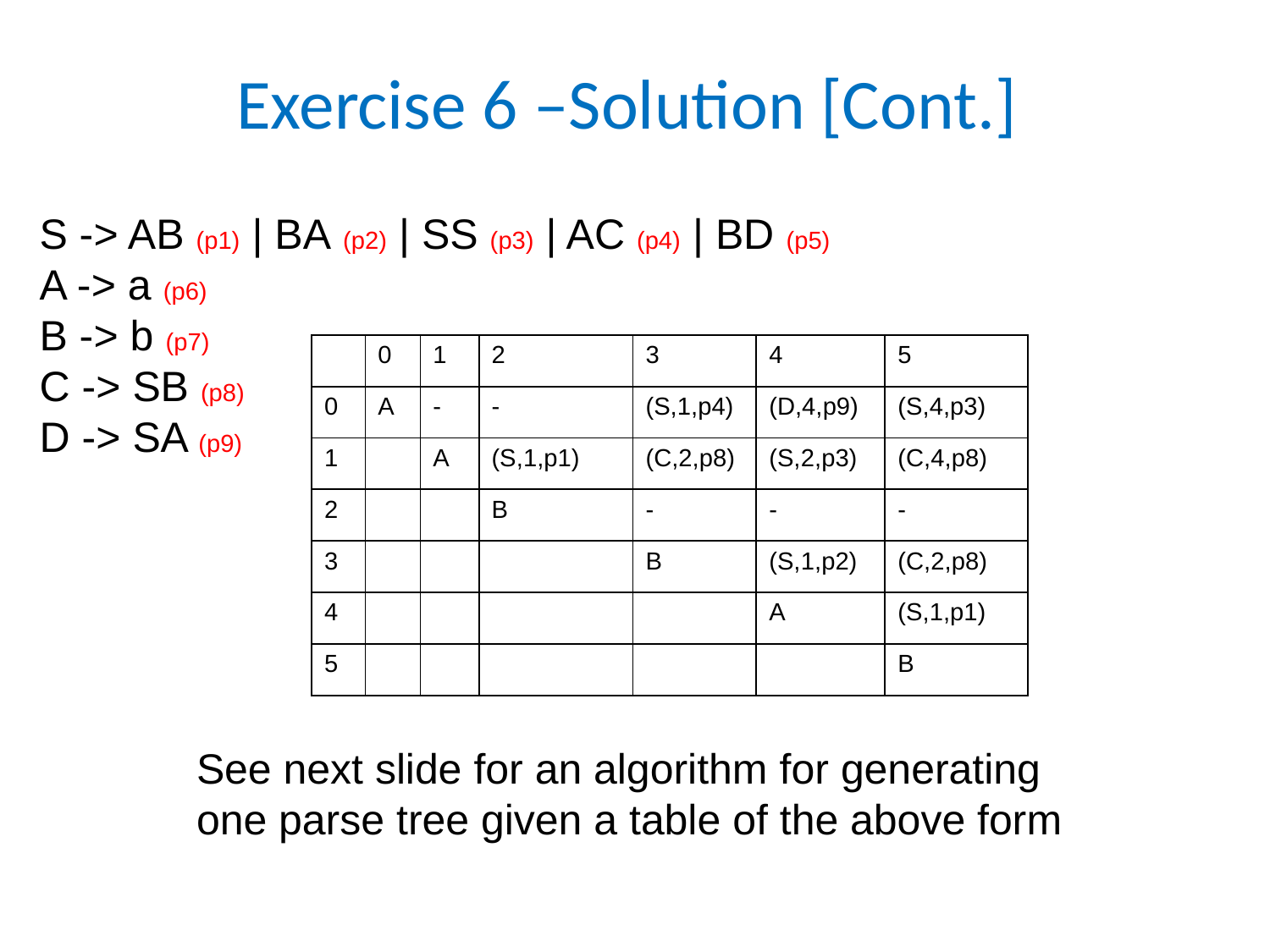

# Exercise 6 –Solution [Cont.]
S -> AB (p1) | BA (p2) | SS (p3) | AC (p4) | BD (p5)
A -> a (p6)
B -> b (p7)
C -> SB (p8)
D -> SA (p9)

|  | 0 | 1 | 2 | 3 | 4 | 5 |
| --- | --- | --- | --- | --- | --- | --- |
| 0 | A | - | - | (S,1,p4) | (D,4,p9) | (S,4,p3) |
| 1 |  | A | (S,1,p1) | (C,2,p8) | (S,2,p3) | (C,4,p8) |
| 2 |  |  | B | - | - | - |
| 3 |  |  |  | B | (S,1,p2) | (C,2,p8) |
| 4 |  |  |  |  | A | (S,1,p1) |
| 5 |  |  |  |  |  | B |
See next slide for an algorithm for generating one parse tree given a table of the above form